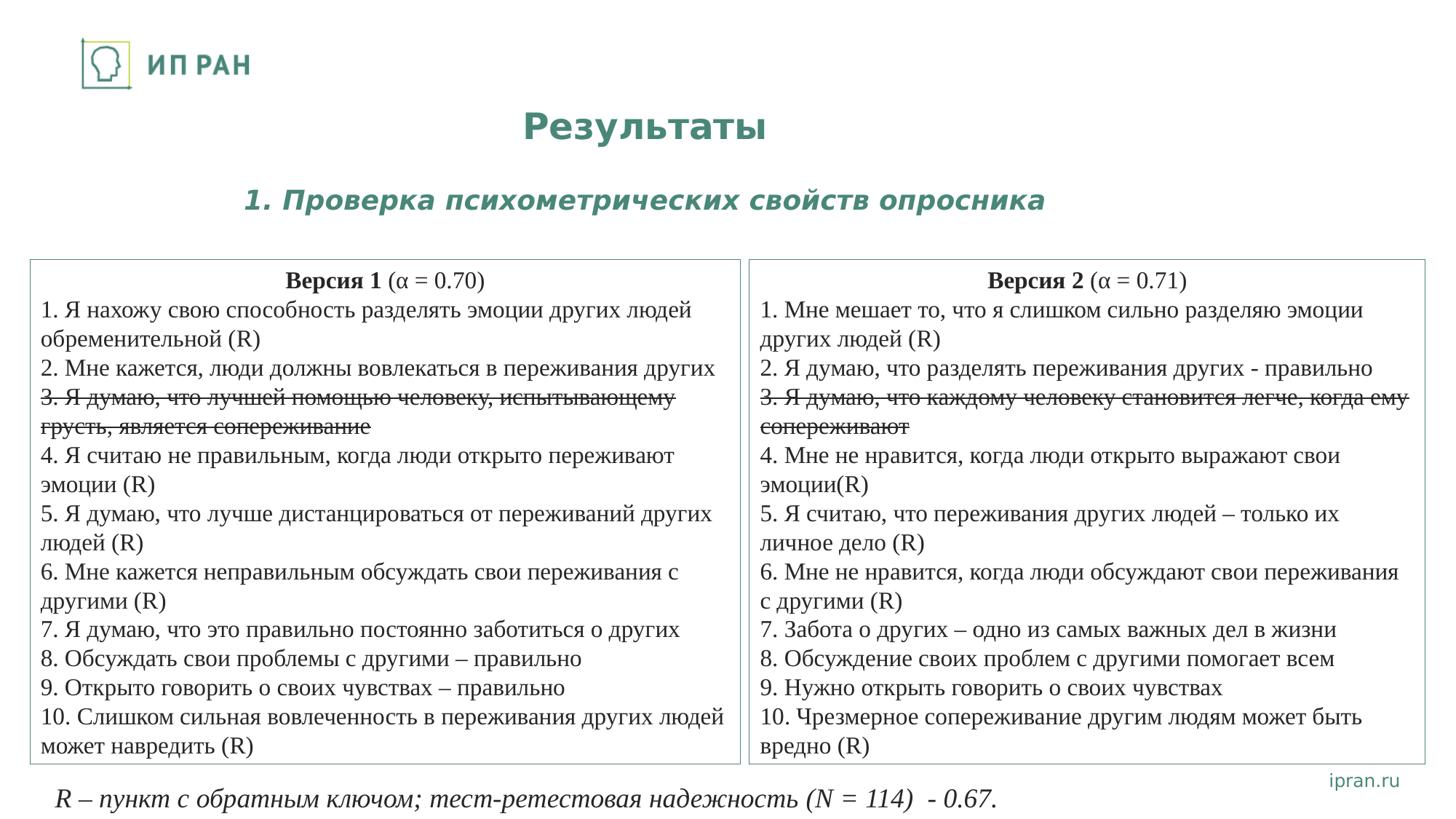

# Результаты 1. Проверка психометрических свойств опросника
Версия 1 (α = 0.70)
1. Я нахожу свою способность разделять эмоции других людей обременительной (R)
2. Мне кажется, люди должны вовлекаться в переживания других
3. Я думаю, что лучшей помощью человеку, испытывающему грусть, является сопереживание
4. Я считаю не правильным, когда люди открыто переживают эмоции (R)
5. Я думаю, что лучше дистанцироваться от переживаний других людей (R)
6. Мне кажется неправильным обсуждать свои переживания с другими (R)
7. Я думаю, что это правильно постоянно заботиться о других
8. Обсуждать свои проблемы с другими – правильно
9. Открыто говорить о своих чувствах – правильно
10. Слишком сильная вовлеченность в переживания других людей может навредить (R)
Версия 2 (α = 0.71)
1. Мне мешает то, что я слишком сильно разделяю эмоции других людей (R)
2. Я думаю, что разделять переживания других - правильно
3. Я думаю, что каждому человеку становится легче, когда ему сопереживают
4. Мне не нравится, когда люди открыто выражают свои эмоции(R)
5. Я считаю, что переживания других людей – только их личное дело (R)
6. Мне не нравится, когда люди обсуждают свои переживания с другими (R)
7. Забота о других – одно из самых важных дел в жизни
8. Обсуждение своих проблем с другими помогает всем
9. Нужно открыть говорить о своих чувствах
10. Чрезмерное сопереживание другим людям может быть вредно (R)
R – пункт с обратным ключом; тест-ретестовая надежность (N = 114)  - 0.67.